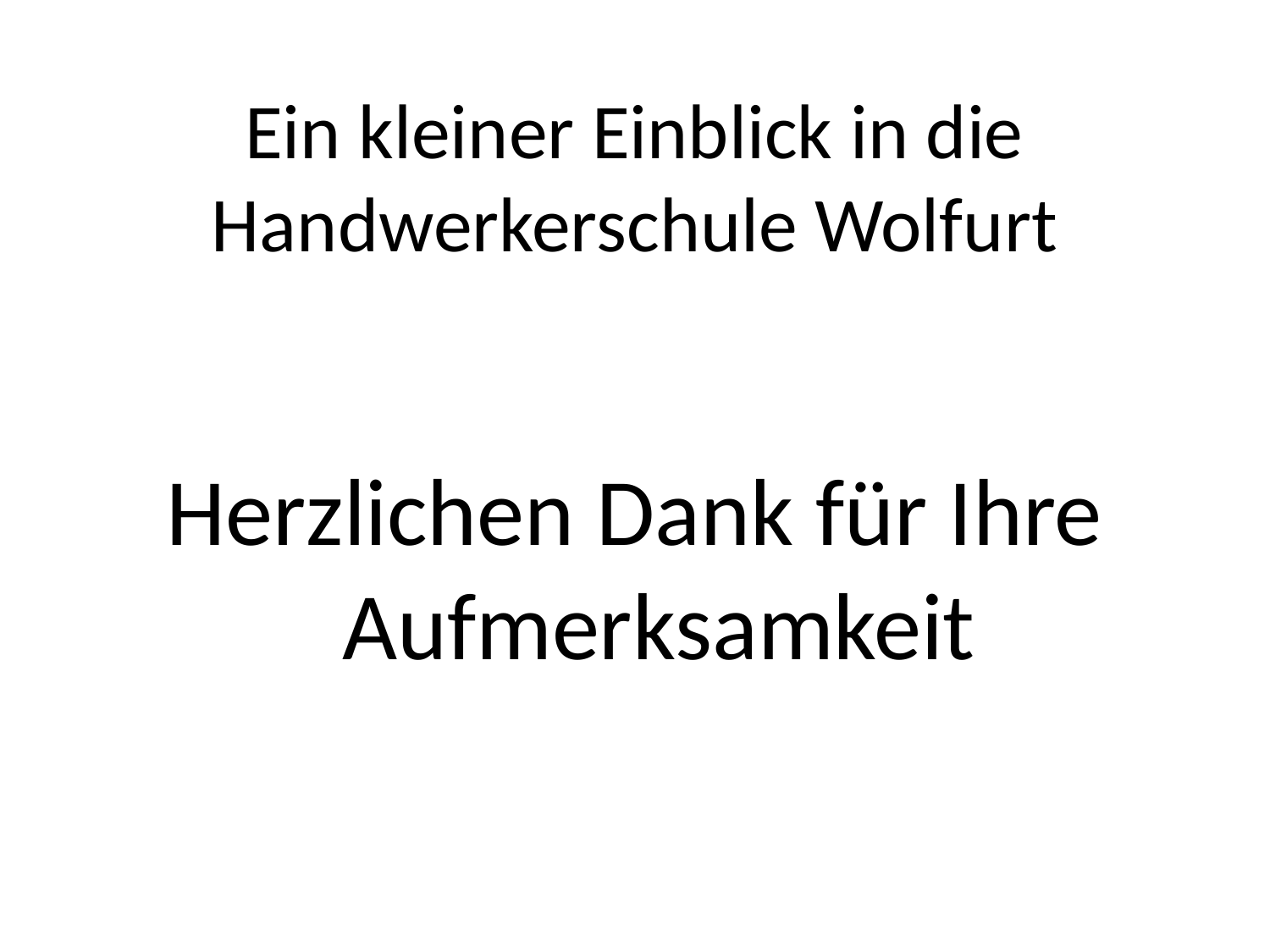

# Ein kleiner Einblick in die Handwerkerschule Wolfurt

Herzlichen Dank für Ihre Aufmerksamkeit